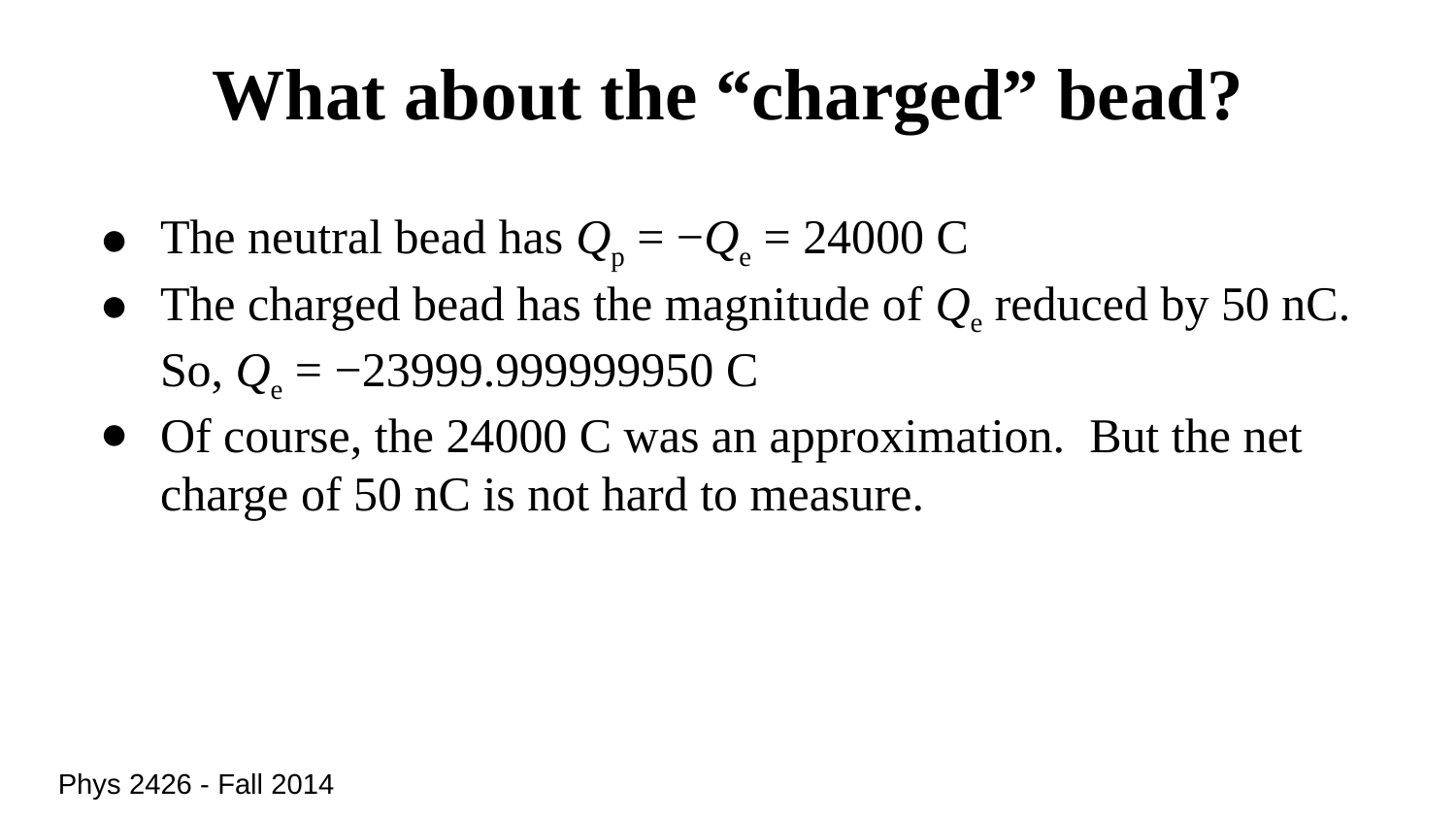

# What about the “charged” bead?
The neutral bead has Qp = −Qe = 24000 C
The charged bead has the magnitude of Qe reduced by 50 nC.
So, Qe = −23999.999999950 C
Of course, the 24000 C was an approximation.  But the net charge of 50 nC is not hard to measure.